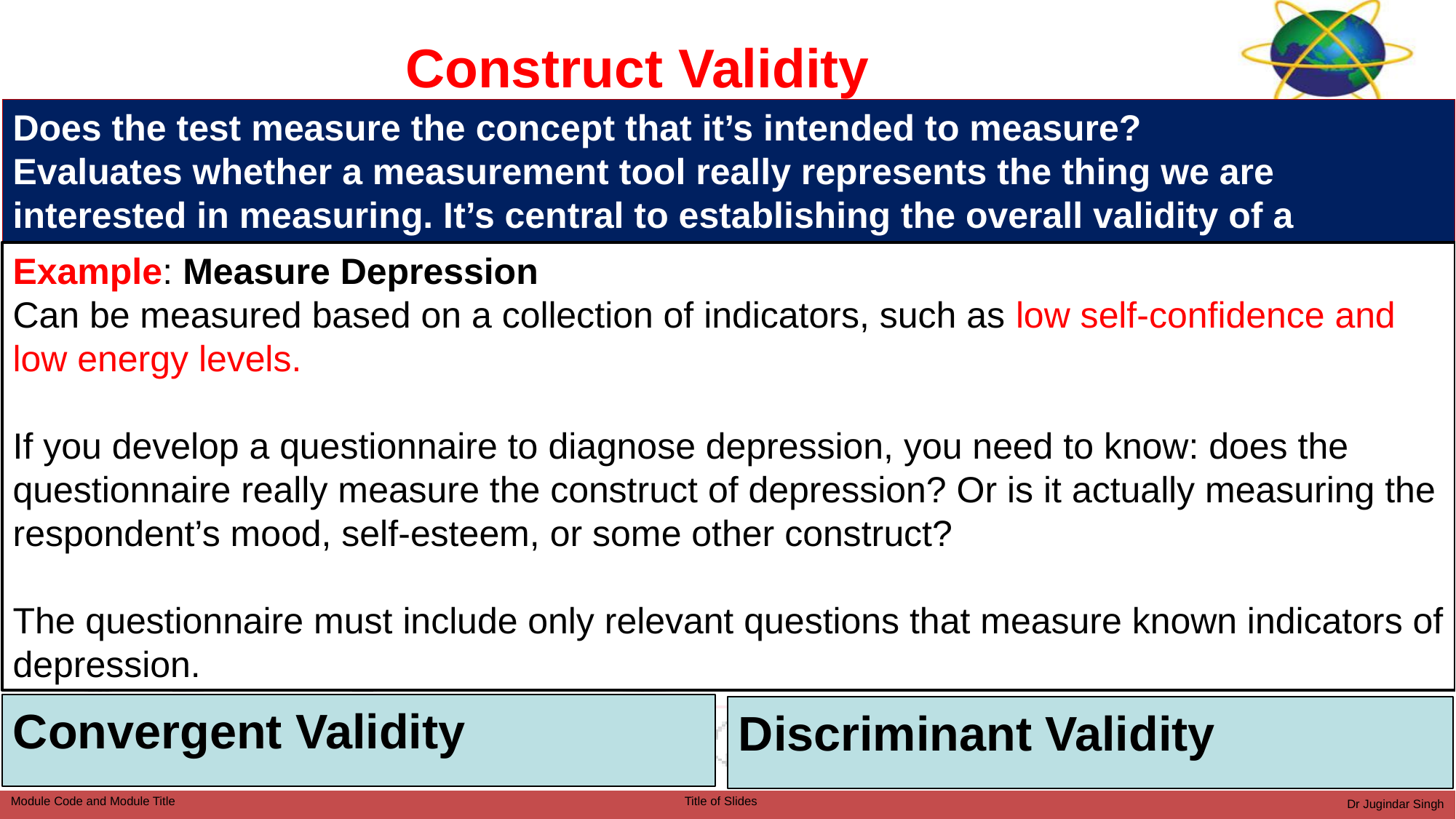

# Construct Validity
Does the test measure the concept that it’s intended to measure?
Evaluates whether a measurement tool really represents the thing we are interested in measuring. It’s central to establishing the overall validity of a method.
Example: Measure Depression
Can be measured based on a collection of indicators, such as low self-confidence and low energy levels.

If you develop a questionnaire to diagnose depression, you need to know: does the questionnaire really measure the construct of depression? Or is it actually measuring the respondent’s mood, self-esteem, or some other construct?

The questionnaire must include only relevant questions that measure known indicators of depression.
Convergent Validity
Discriminant Validity
Dr Jugindar Singh